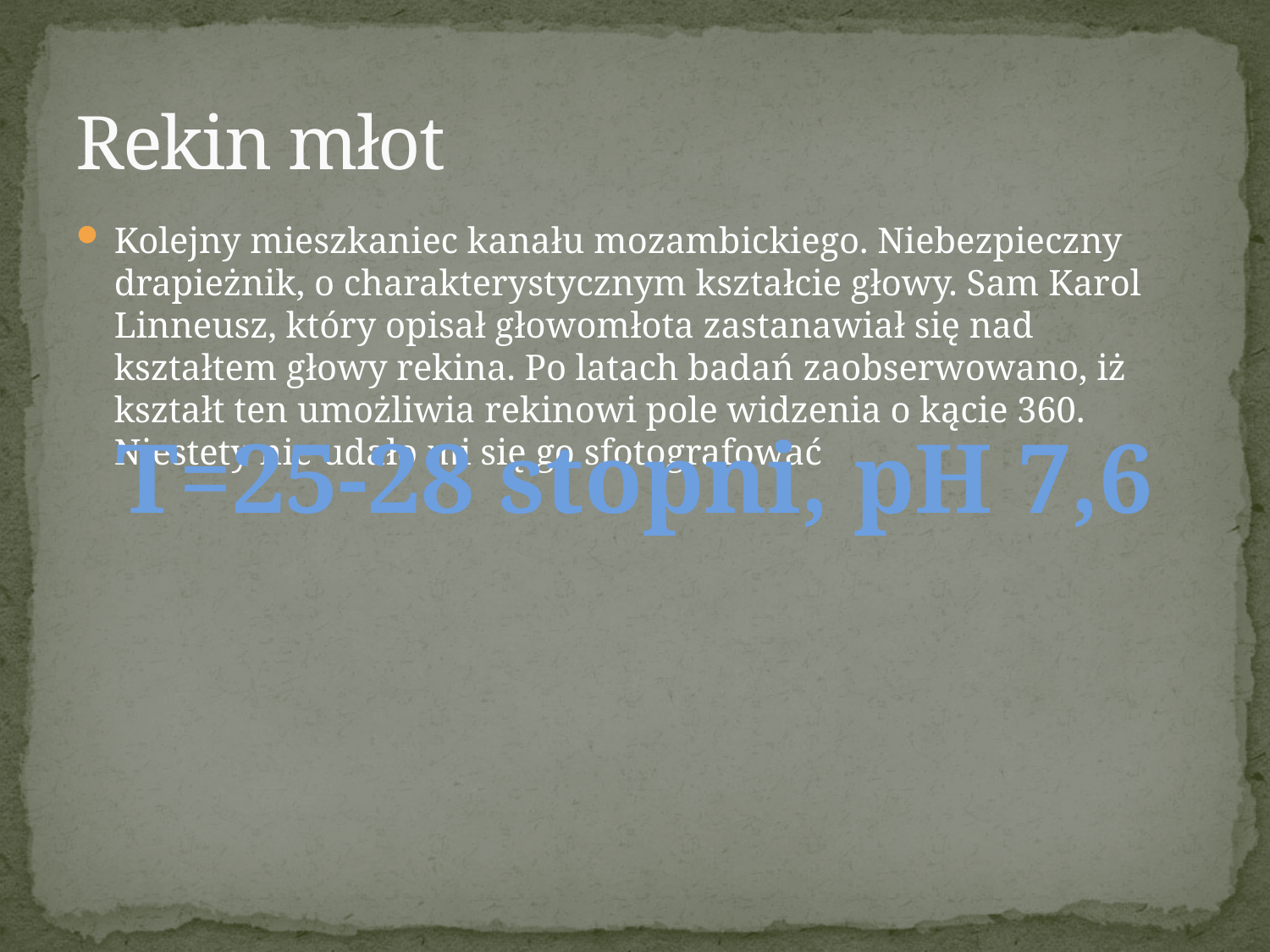

# Rekin młot
Kolejny mieszkaniec kanału mozambickiego. Niebezpieczny drapieżnik, o charakterystycznym kształcie głowy. Sam Karol Linneusz, który opisał głowomłota zastanawiał się nad kształtem głowy rekina. Po latach badań zaobserwowano, iż kształt ten umożliwia rekinowi pole widzenia o kącie 360.  Niestety nie udało mi się go sfotografować
T=25-28 stopni, pH 7,6